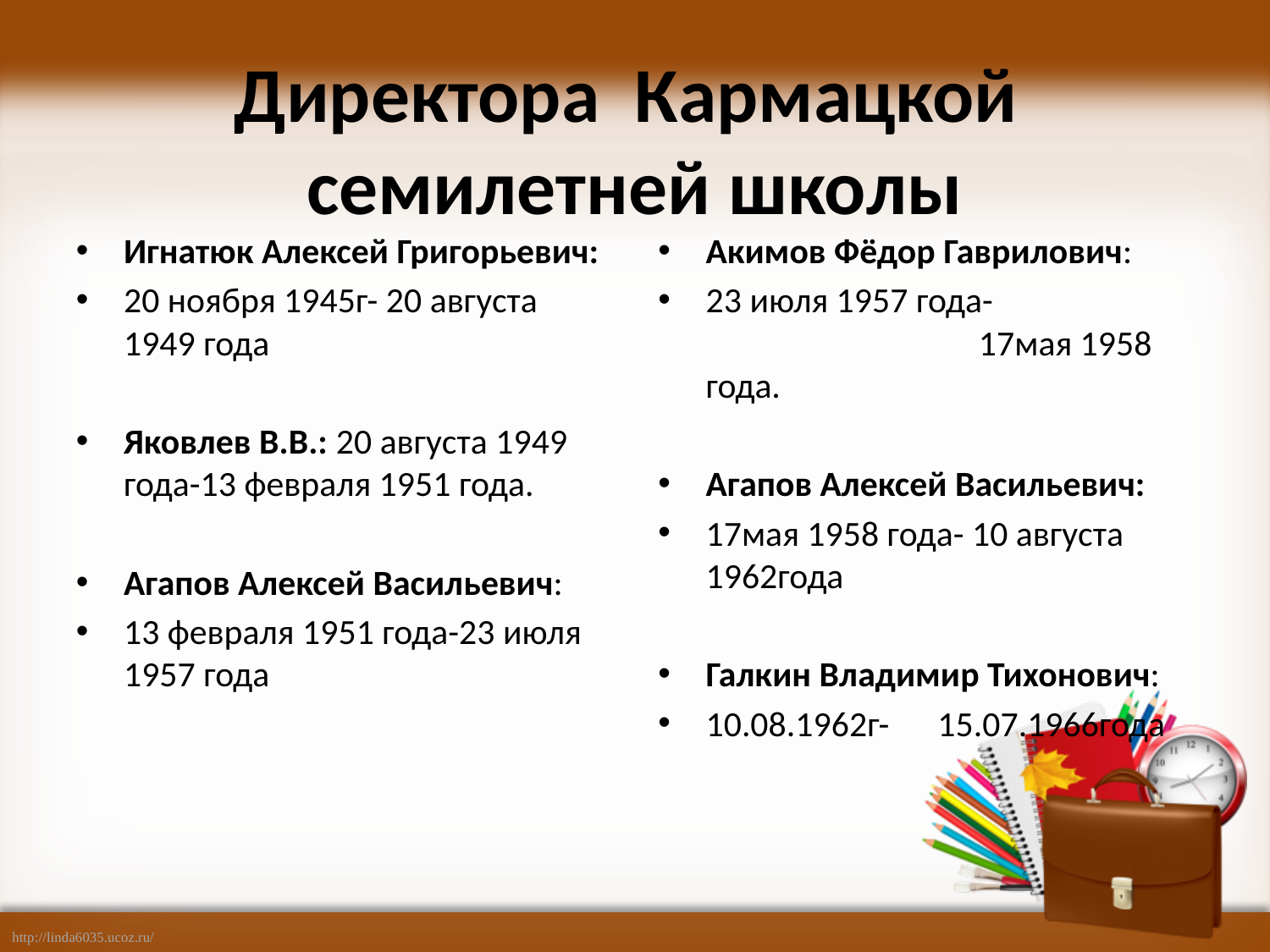

# Директора  Кармацкой  семилетней школы
Игнатюк Алексей Григорьевич:
20 ноября 1945г- 20 августа 1949 года

Яковлев В.В.: 20 августа 1949 года-13 февраля 1951 года.

Агапов Алексей Васильевич:
13 февраля 1951 года-23 июля 1957 года

Акимов Фёдор Гаврилович:
23 июля 1957 года-                                                           17мая 1958 года.

Агапов Алексей Васильевич:
17мая 1958 года- 10 августа 1962года

Галкин Владимир Тихонович:
10.08.1962г-      15.07.1966года